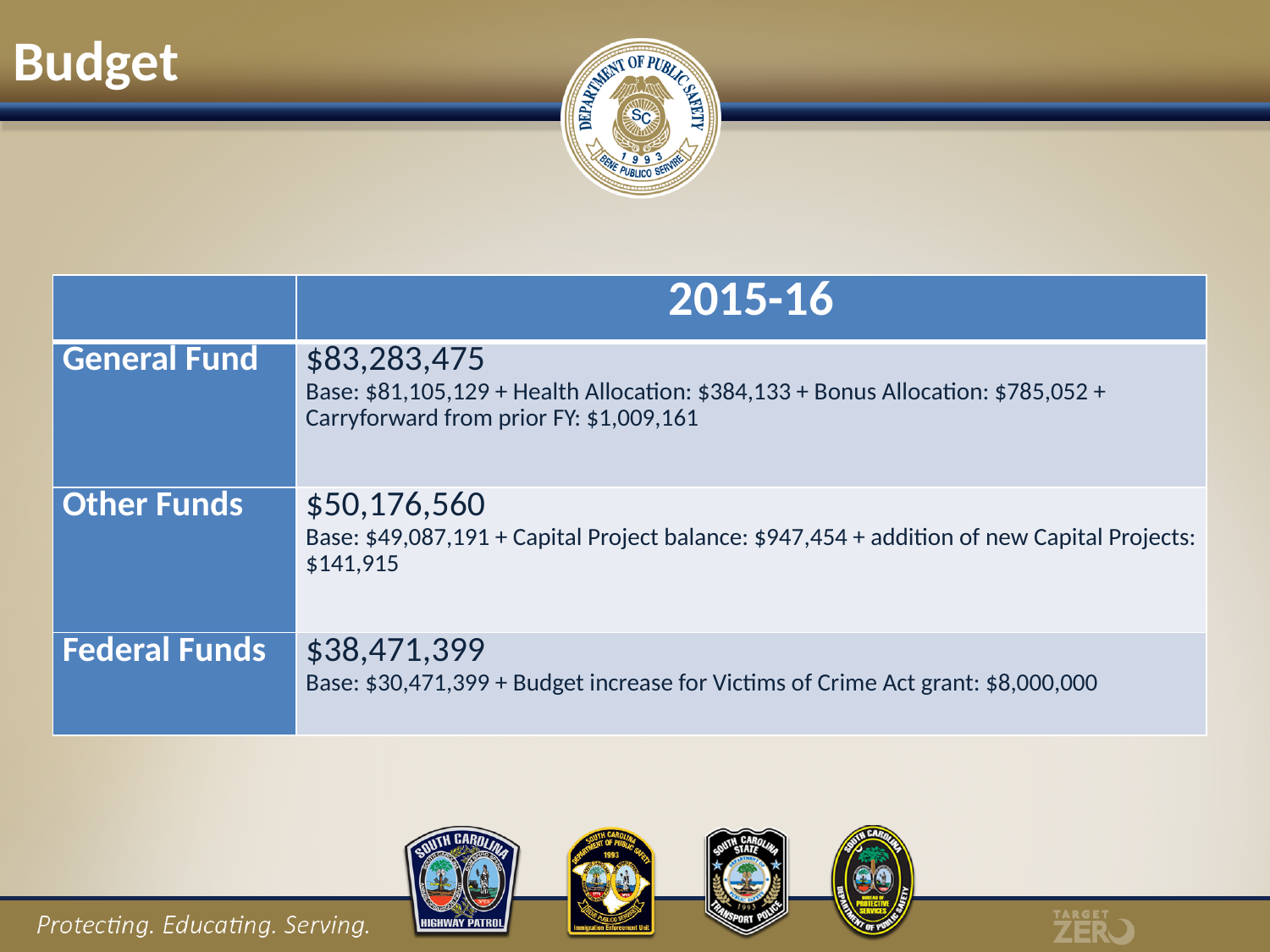

Budget
|  | 2015-16 |
| --- | --- |
| General Fund | $83,283,475 Base: $81,105,129 + Health Allocation: $384,133 + Bonus Allocation: $785,052 + Carryforward from prior FY: $1,009,161 |
| Other Funds | $50,176,560 Base: $49,087,191 + Capital Project balance: $947,454 + addition of new Capital Projects: $141,915 |
| Federal Funds | $38,471,399 Base: $30,471,399 + Budget increase for Victims of Crime Act grant: $8,000,000 |